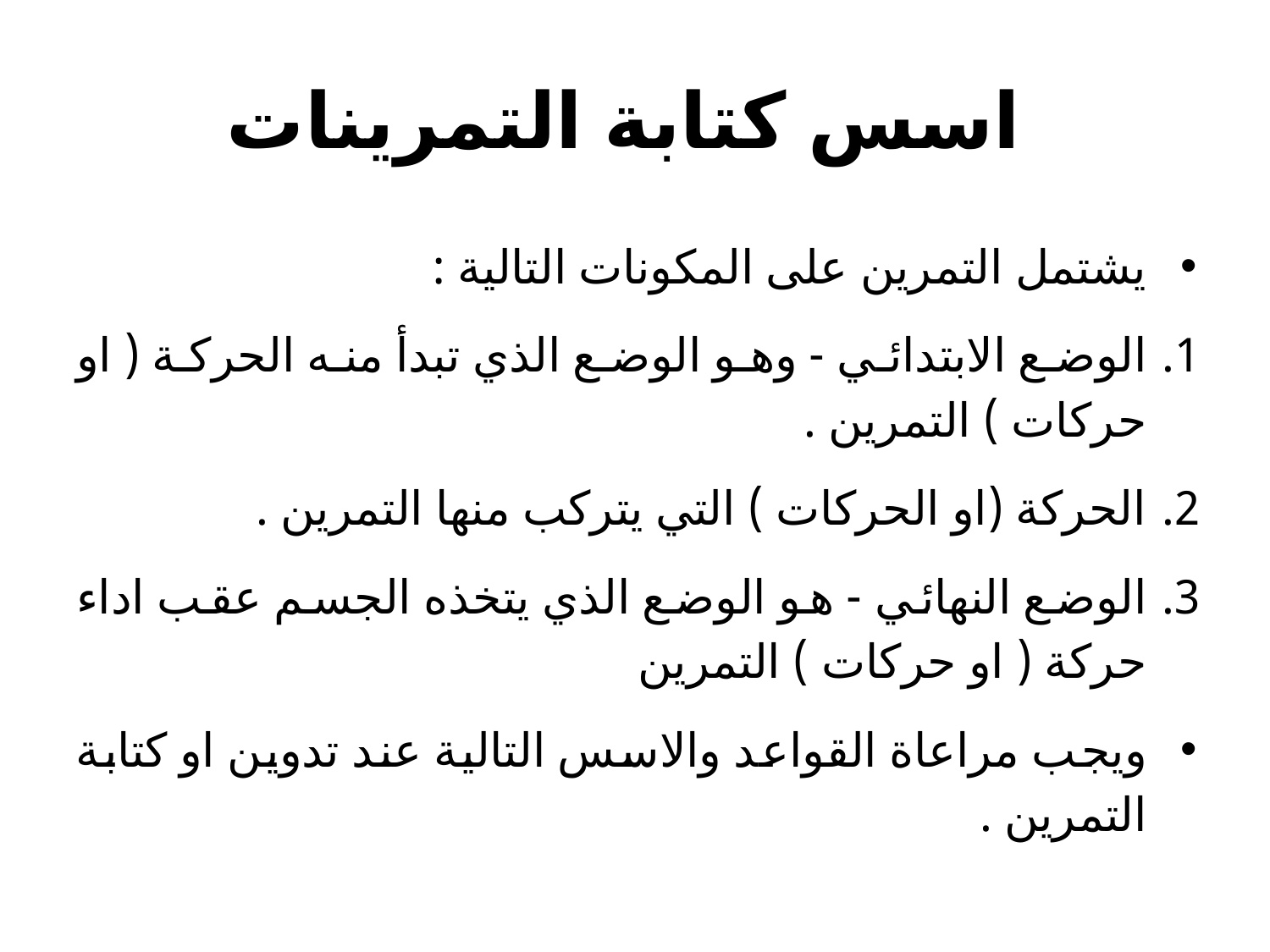

# اسس كتابة التمرينات
يشتمل التمرين على المكونات التالية :
الوضع الابتدائي - وهو الوضع الذي تبدأ منه الحركة ( او حركات ) التمرين .
الحركة (او الحركات ) التي يتركب منها التمرين .
الوضع النهائي - هو الوضع الذي يتخذه الجسم عقب اداء حركة ( او حركات ) التمرين
ويجب مراعاة القواعد والاسس التالية عند تدوين او كتابة التمرين .